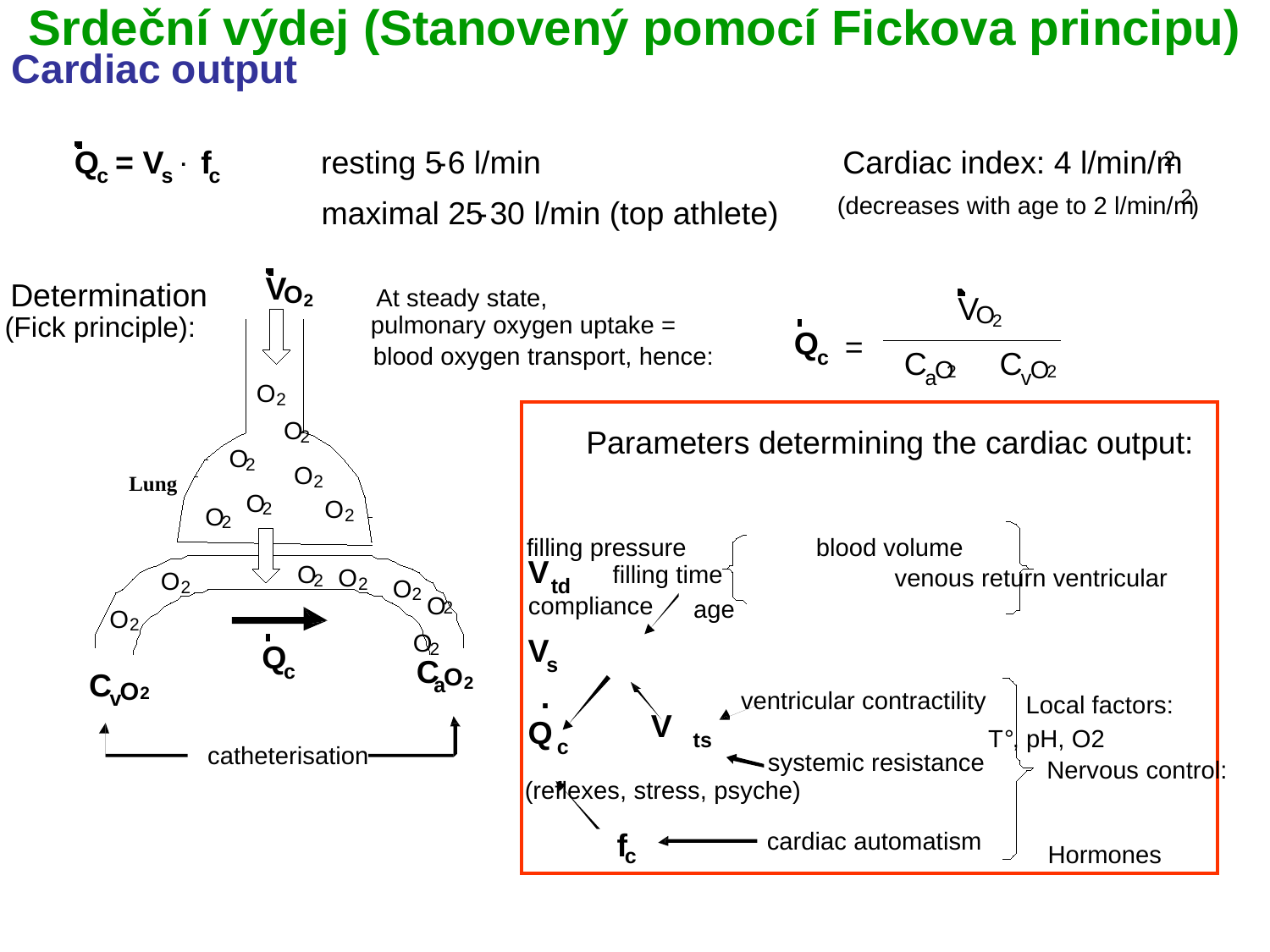

Srdeční výdej (Stanovený pomocí Fickova principu)
Cardiac output

Q

= V
f
resting 5
-
6 l/min
Cardiac index: 4 l/min/m
.
2
c
s
c
2
(decreases with age to 2 l/min/m
)
maximal 25
-
30 l/min (top athlete)
V

Determination
O
At steady state,
2
V

O
(Fick principle):

pulmonary oxygen uptake =
2

Q
=
blood oxygen transport, hence:

c
C
C
O
O
2
2
a
v
O

2

O
Parameters determining the cardiac output:
2

O

2

O

Lung
2

O
O

2

O
2
2

filling pressure
blood volume

V

O
filling time
O
venous return ventricular
O
2
2
td
O
2
2

O
compliance

age
2
O

2

O
V

Q
2
C
s
c
O
C
a
2
O
.

2

v
ventricular contractility
Local factors:

V
Q

T
°
, pH, O2
ts

c

catheterisation
systemic resistance

Nervous control:

(reflexes, stress, psyche)

f
cardiac automatism

Hormones
c